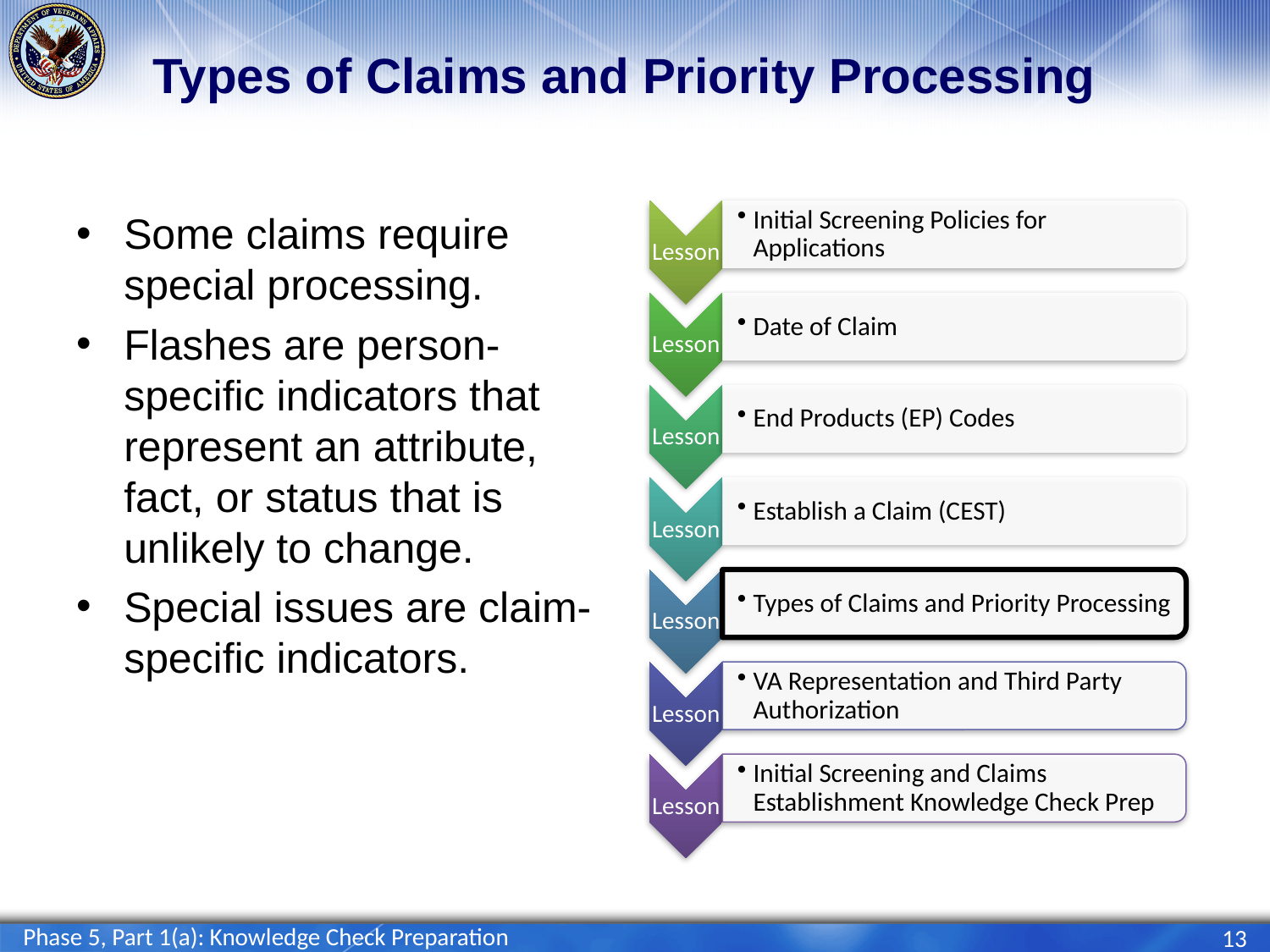

# Types of Claims and Priority Processing
Lesson
Initial Screening Policies for Applications
Lesson
Date of Claim
Lesson
End Products (EP) Codes
Lesson
Establish a Claim (CEST)
Lesson
Types of Claims and Priority Processing
Lesson
VA Representation and Third Party Authorization
Lesson
Initial Screening and Claims Establishment Knowledge Check Prep
Some claims require special processing.
Flashes are person-specific indicators that represent an attribute, fact, or status that is unlikely to change.
Special issues are claim-specific indicators.
Phase 5, Part 1(a): Knowledge Check Preparation
13